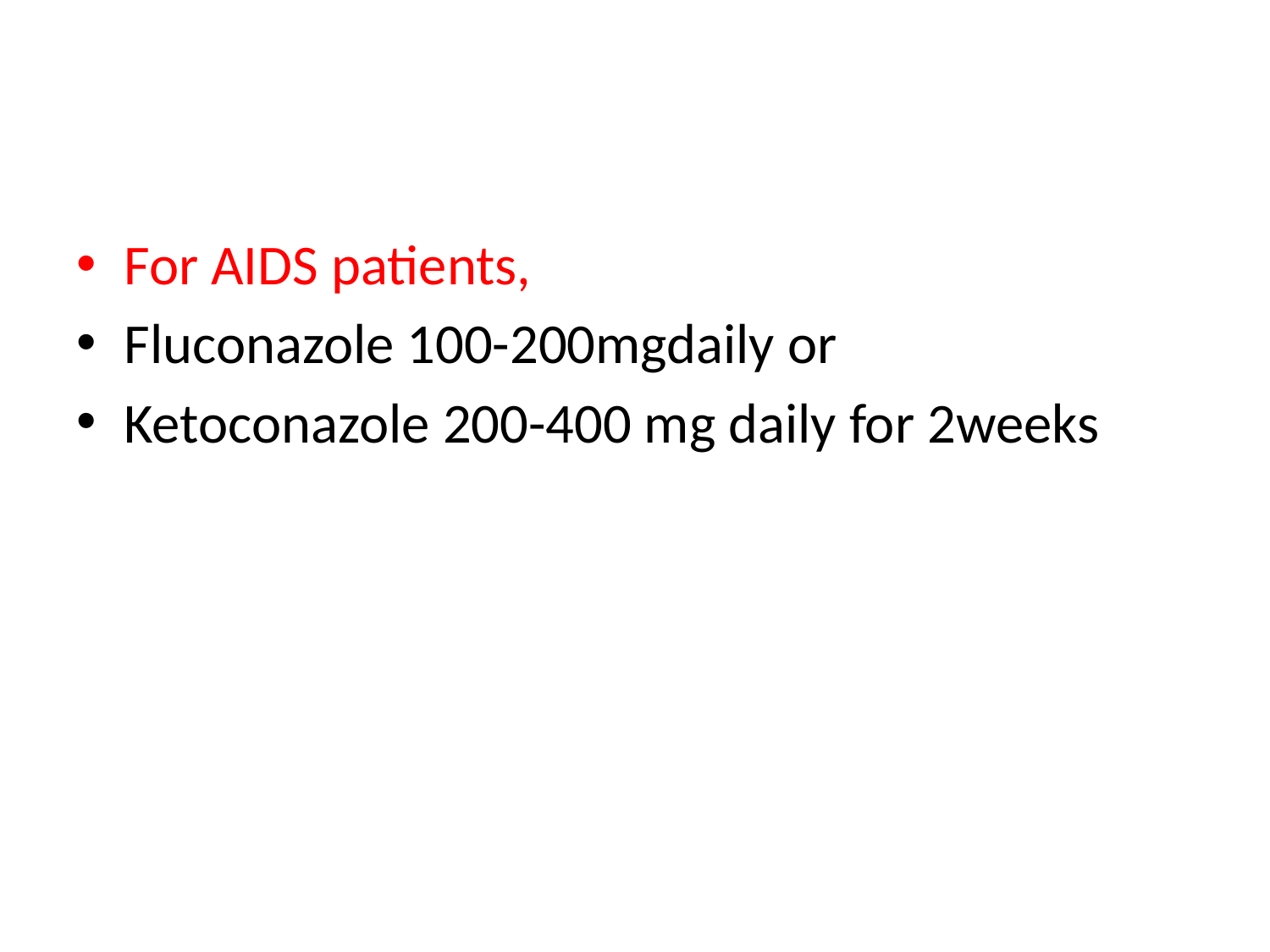

#
For AIDS patients,
Fluconazole 100-200mgdaily or
Ketoconazole 200-400 mg daily for 2weeks